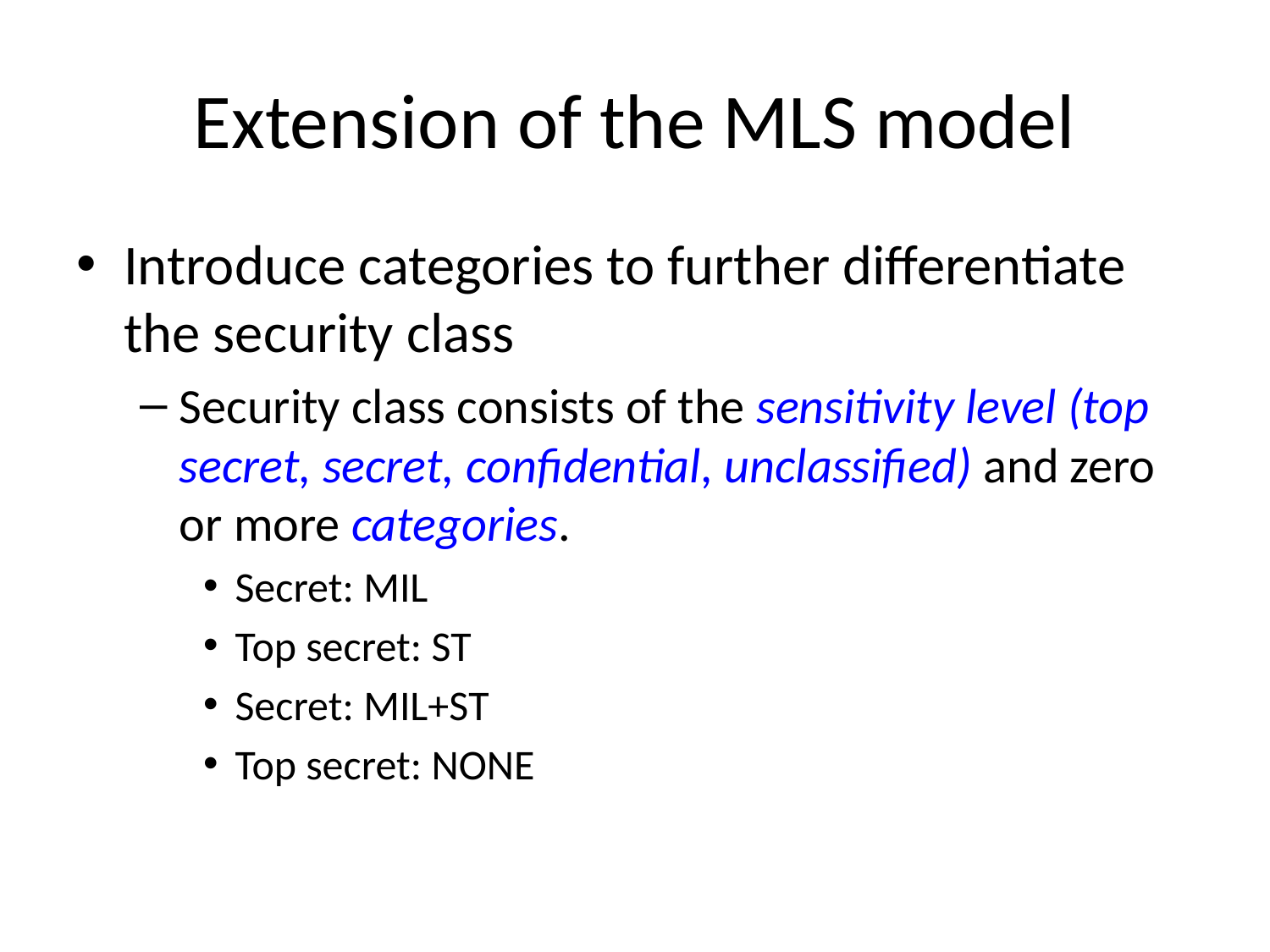

# Extension of the MLS model
Introduce categories to further differentiate the security class
Security class consists of the sensitivity level (top secret, secret, confidential, unclassified) and zero or more categories.
Secret: MIL
Top secret: ST
Secret: MIL+ST
Top secret: NONE